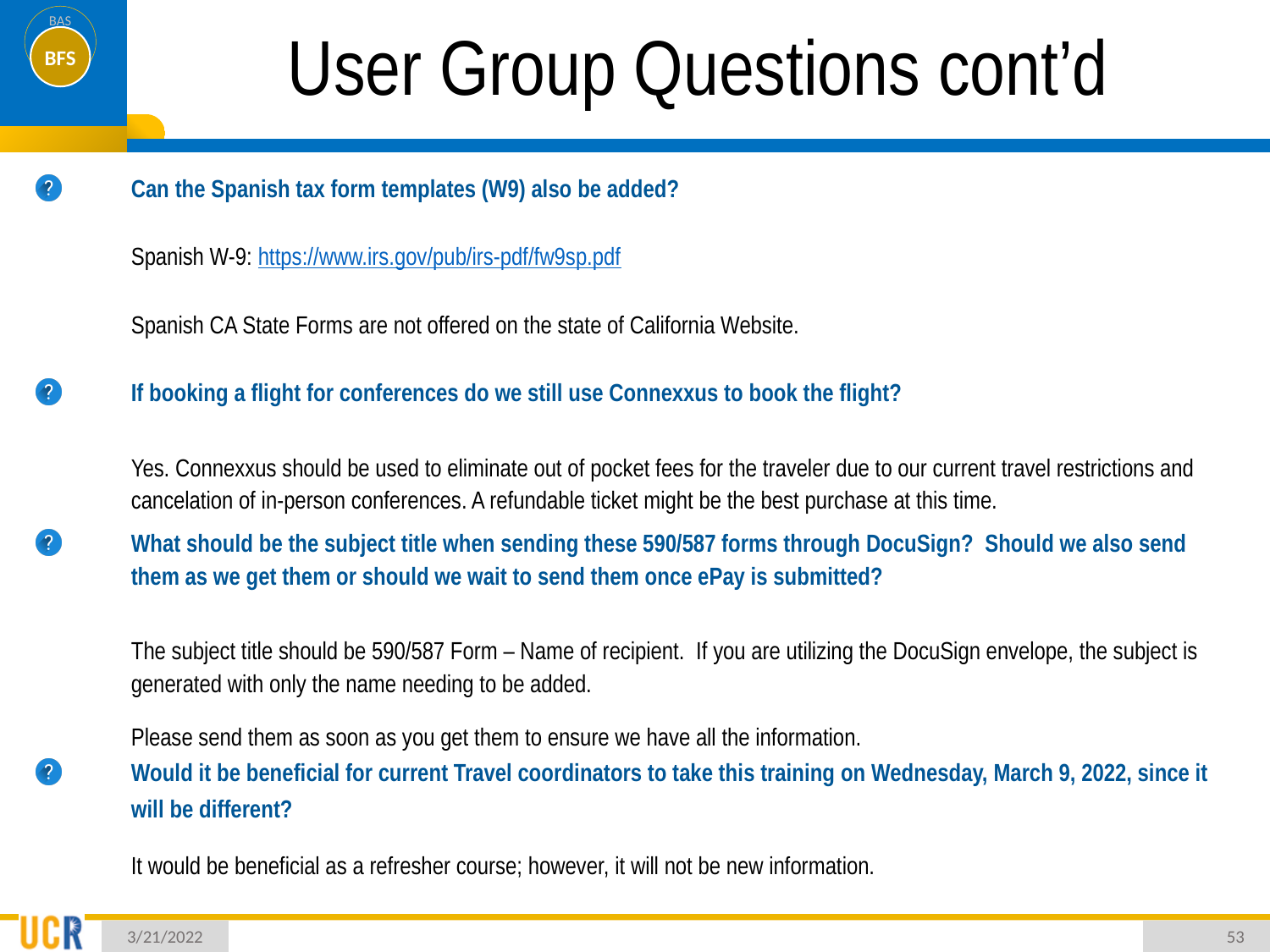

# User Group Questions cont’d
Can the Spanish tax form templates (W9) also be added?
Spanish W-9: https://www.irs.gov/pub/irs-pdf/fw9sp.pdf
Spanish CA State Forms are not offered on the state of California Website.
If booking a flight for conferences do we still use Connexxus to book the flight?
Yes. Connexxus should be used to eliminate out of pocket fees for the traveler due to our current travel restrictions and cancelation of in-person conferences. A refundable ticket might be the best purchase at this time.
What should be the subject title when sending these 590/587 forms through DocuSign?  Should we also send them as we get them or should we wait to send them once ePay is submitted?
The subject title should be 590/587 Form – Name of recipient.  If you are utilizing the DocuSign envelope, the subject is generated with only the name needing to be added.
Please send them as soon as you get them to ensure we have all the information.
Would it be beneficial for current Travel coordinators to take this training on Wednesday, March 9, 2022, since it will be different?
It would be beneficial as a refresher course; however, it will not be new information.

3/21/2022
53